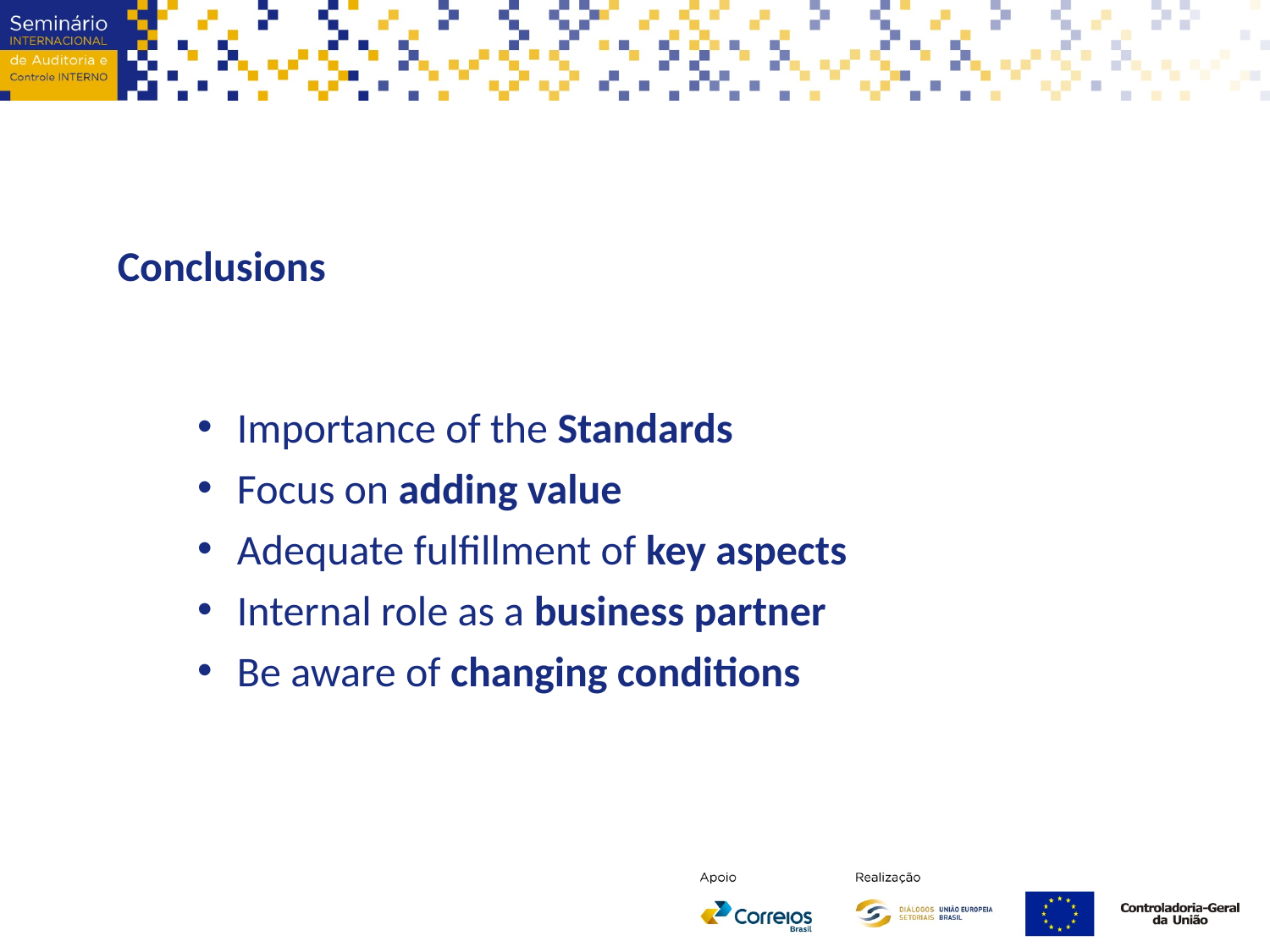

Conclusions

Importance of the Standards
Focus on adding value
Adequate fulfillment of key aspects
Internal role as a business partner
Be aware of changing conditions